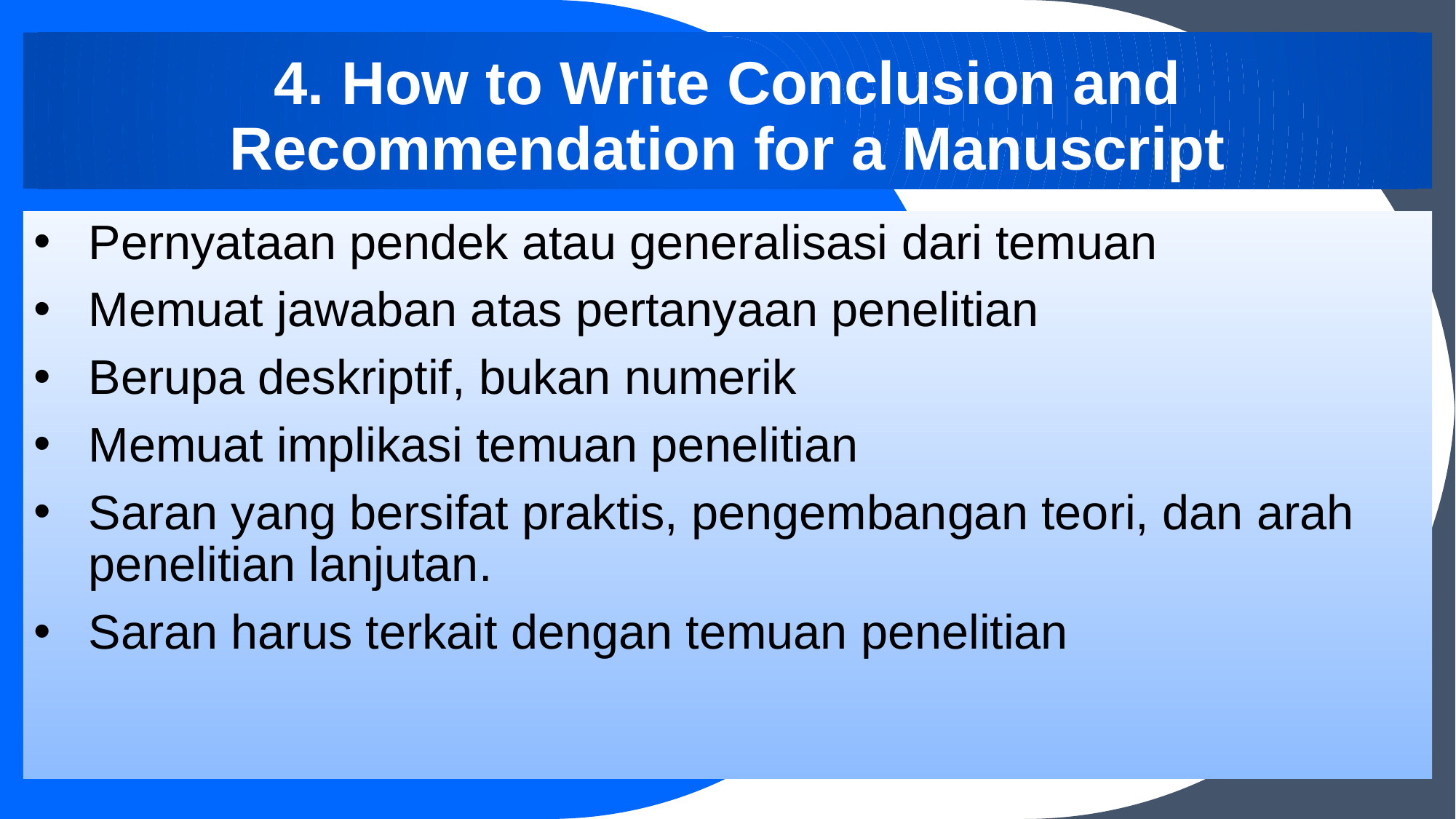

# 4. How to Write Conclusion and Recommendation for a Manuscript
Pernyataan pendek atau generalisasi dari temuan
Memuat jawaban atas pertanyaan penelitian
Berupa deskriptif, bukan numerik
Memuat implikasi temuan penelitian
Saran yang bersifat praktis, pengembangan teori, dan arah penelitian lanjutan.
Saran harus terkait dengan temuan penelitian